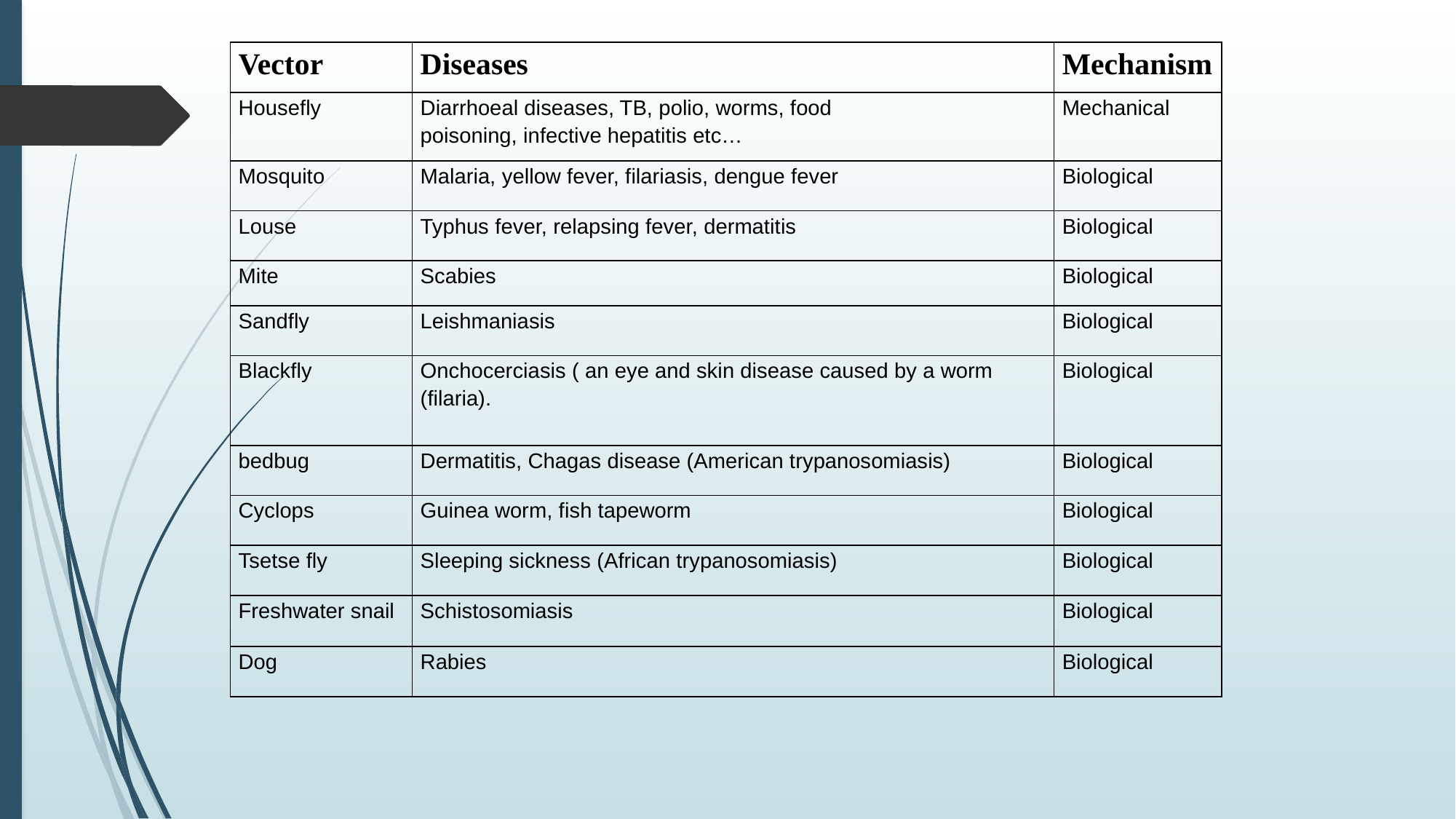

| Vector | Diseases | Mechanism |
| --- | --- | --- |
| Housefly | Diarrhoeal diseases, TB, polio, worms, food poisoning, infective hepatitis etc… | Mechanical |
| Mosquito | Malaria, yellow fever, filariasis, dengue fever | Biological |
| Louse | Typhus fever, relapsing fever, dermatitis | Biological |
| Mite | Scabies | Biological |
| Sandfly | Leishmaniasis | Biological |
| Blackfly | Onchocerciasis ( an eye and skin disease caused by a worm (filaria). | Biological |
| bedbug | Dermatitis, Chagas disease (American trypanosomiasis) | Biological |
| Cyclops | Guinea worm, fish tapeworm | Biological |
| Tsetse fly | Sleeping sickness (African trypanosomiasis) | Biological |
| Freshwater snail | Schistosomiasis | Biological |
| Dog | Rabies | Biological |